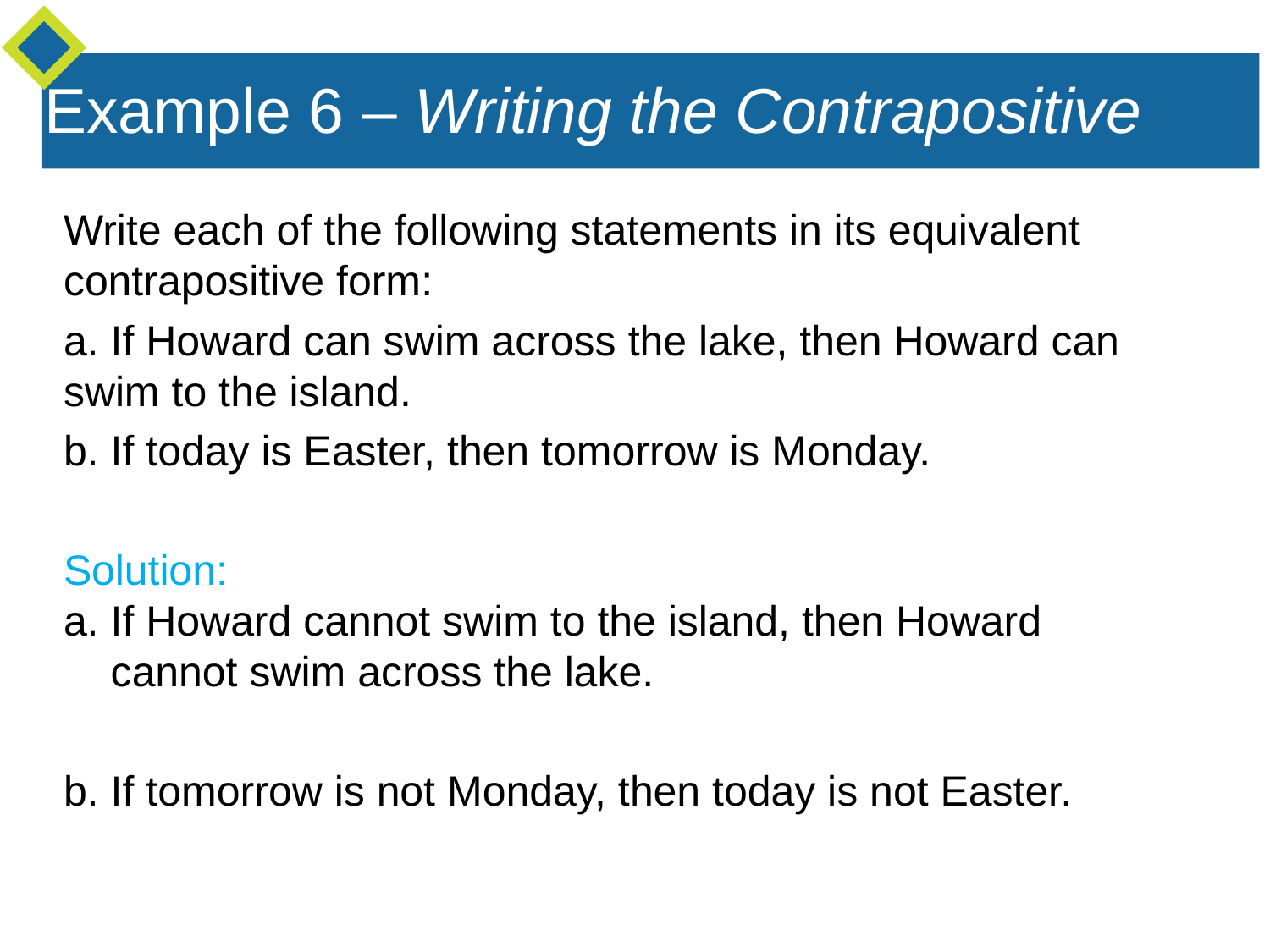

Example 6 – Writing the Contrapositive
Write each of the following statements in its equivalent contrapositive form:
a. If Howard can swim across the lake, then Howard can swim to the island.
b. If today is Easter, then tomorrow is Monday.

Solution:
a. If Howard cannot swim to the island, then Howard
    cannot swim across the lake.

b. If tomorrow is not Monday, then today is not Easter.